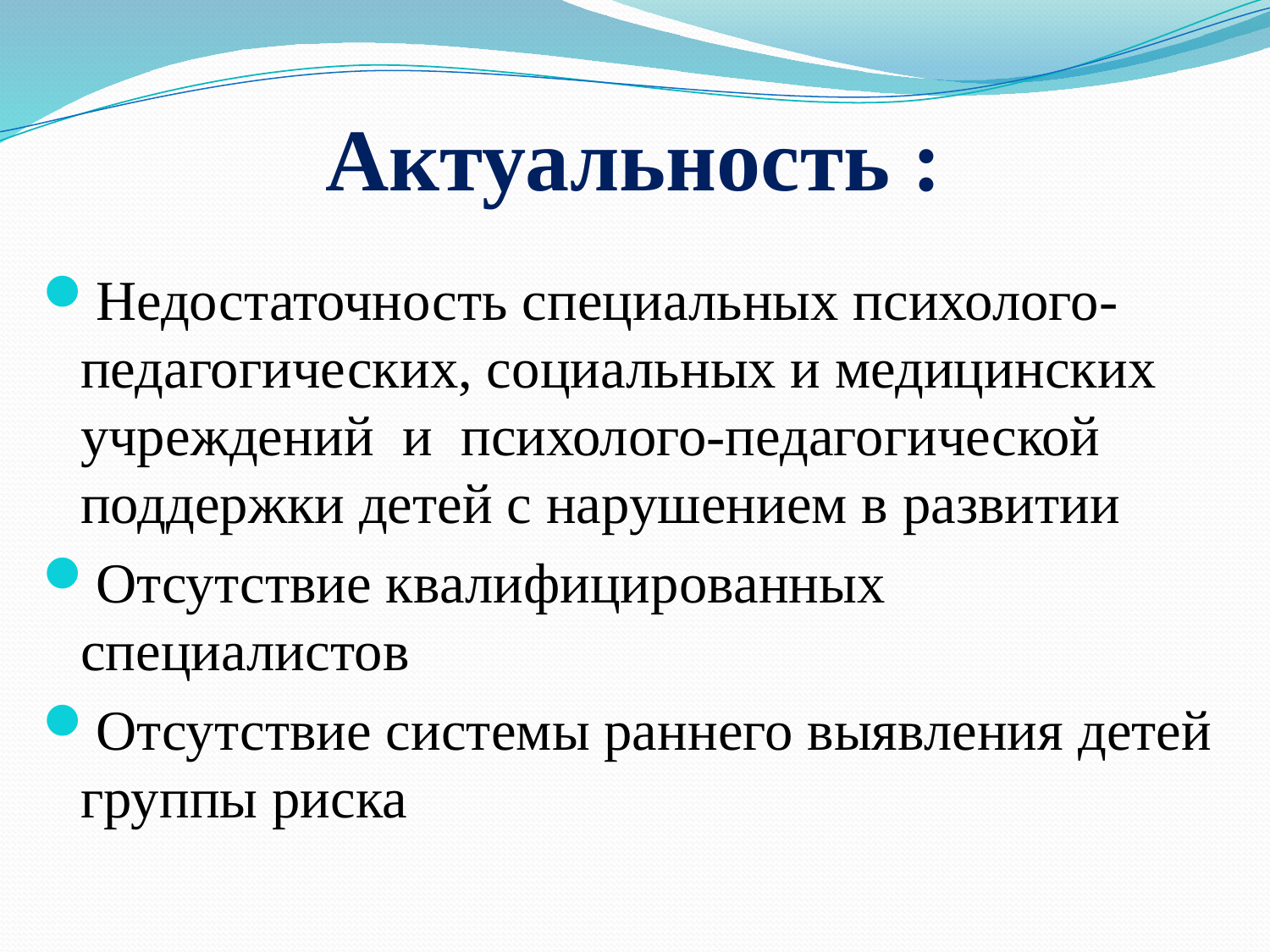

# Актуальность :
Недостаточность специальных психолого-педагогических, социальных и медицинских учреждений  и  психолого-педагогической поддержки детей с нарушением в развитии
Отсутствие квалифицированных  специалистов
Отсутствие системы раннего выявления детей группы риска